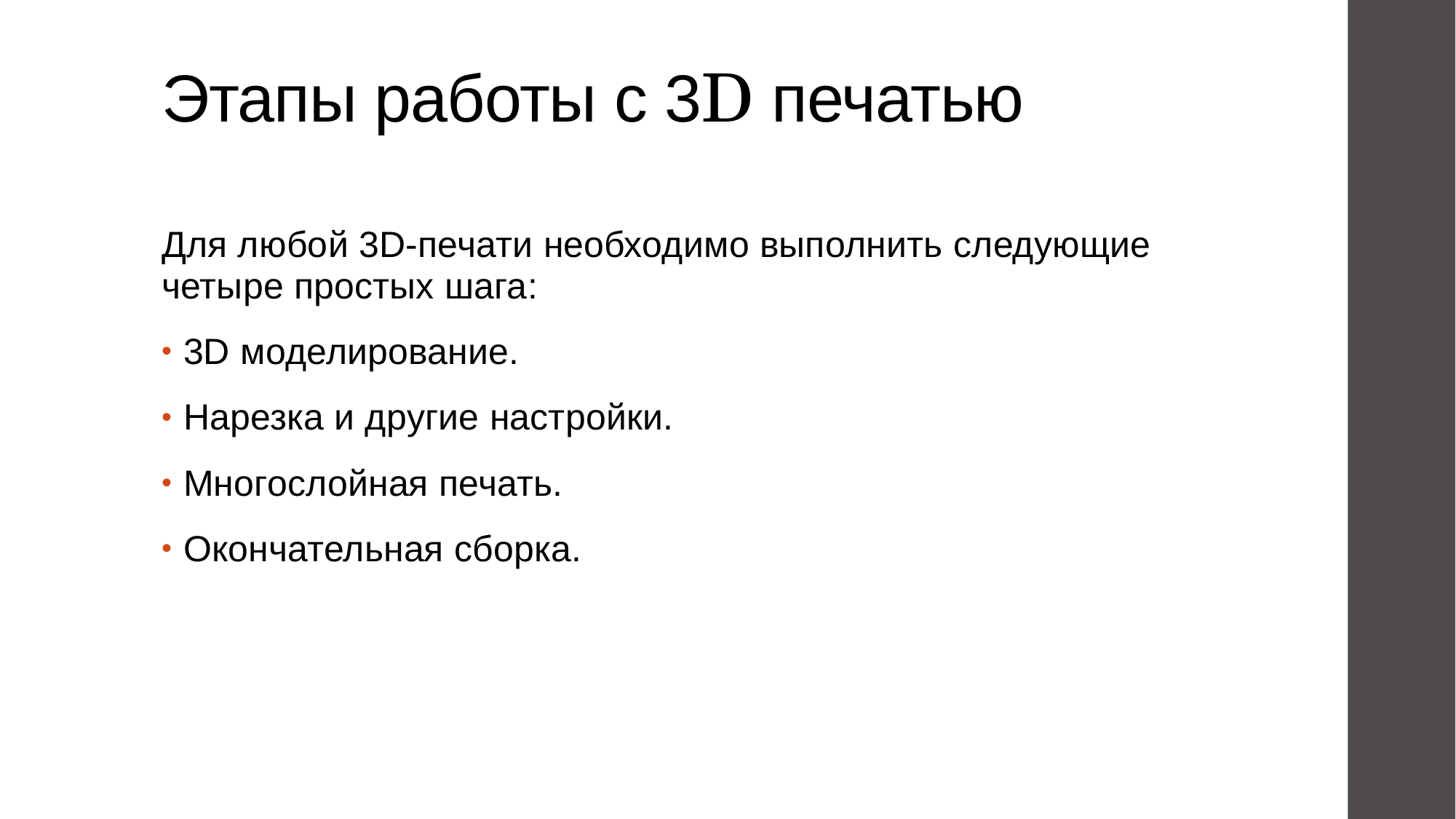

# Этапы работы с 3D печатью
Для любой 3D-печати необходимо выполнить следующие четыре простых шага:
3D моделирование.
Нарезка и другие настройки.
Многослойная печать.
Окончательная сборка.